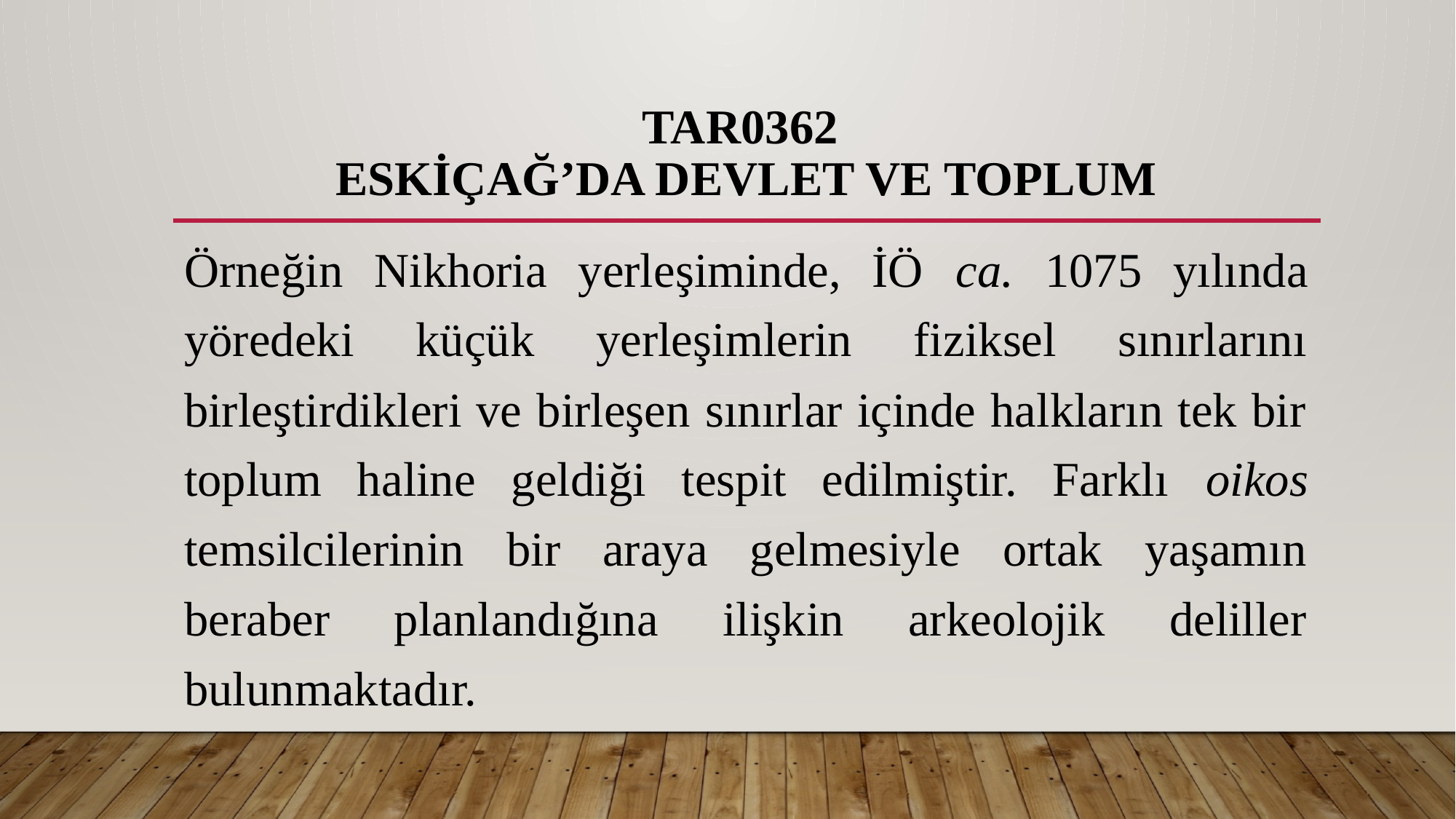

# TAR0362 ESKİÇAĞ’DA DEVLET VE TOPLUM
Örneğin Nikhoria yerleşiminde, İÖ ca. 1075 yılında yöredeki küçük yerleşimlerin fiziksel sınırlarını birleştirdikleri ve birleşen sınırlar içinde halkların tek bir toplum haline geldiği tespit edilmiştir. Farklı oikos temsilcilerinin bir araya gelmesiyle ortak yaşamın beraber planlandığına ilişkin arkeolojik deliller bulunmaktadır.